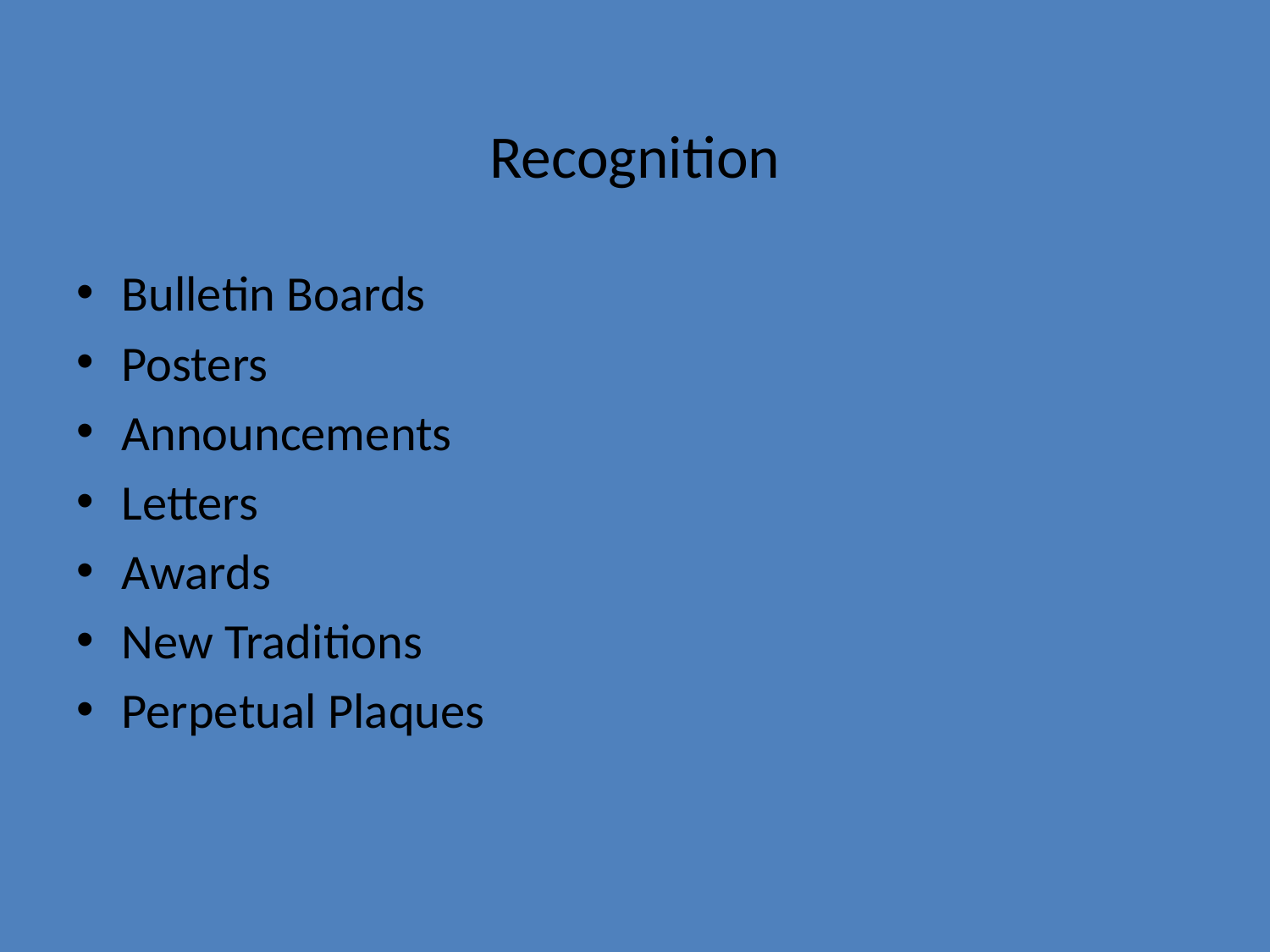

# Recognition

Bulletin Boards
Posters
Announcements
Letters
Awards
New Traditions
Perpetual Plaques